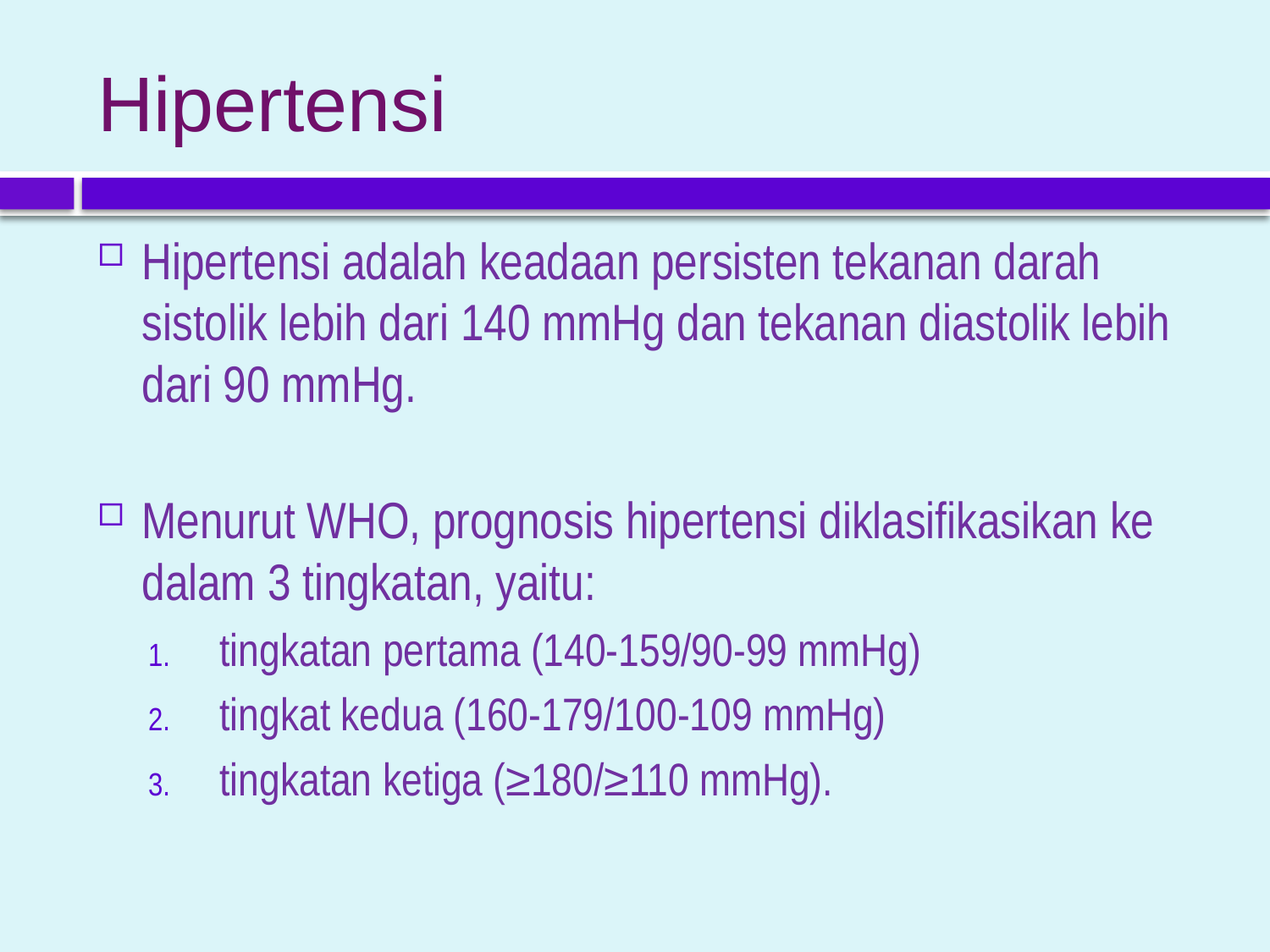

# Hipertensi
Hipertensi adalah keadaan persisten tekanan darah sistolik lebih dari 140 mmHg dan tekanan diastolik lebih dari 90 mmHg.

Menurut WHO, prognosis hipertensi diklasifikasikan ke dalam 3 tingkatan, yaitu:
tingkatan pertama (140-159/90-99 mmHg)
tingkat kedua (160-179/100-109 mmHg)
tingkatan ketiga (≥180/≥110 mmHg).